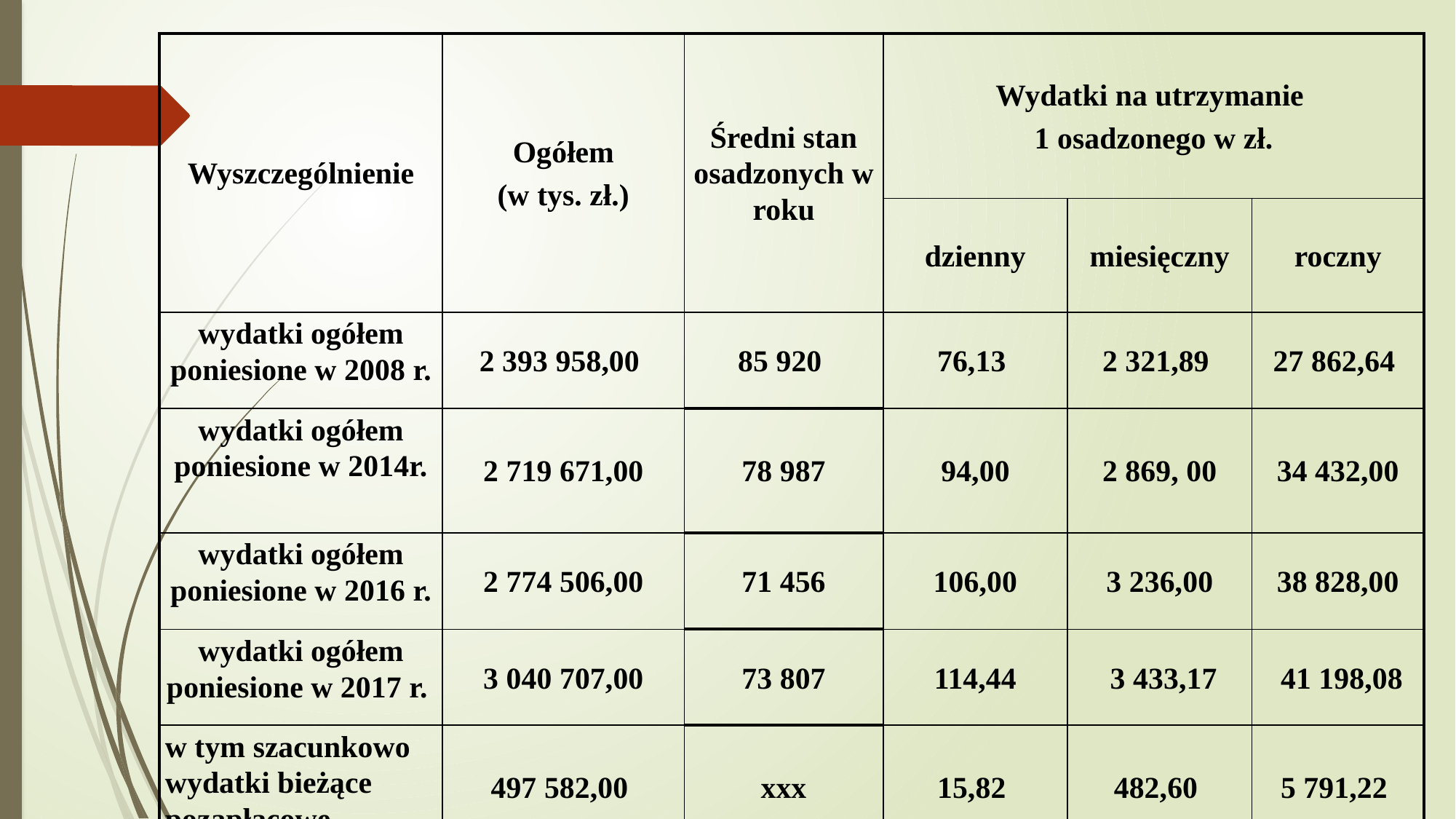

| Wyszczególnienie | Ogółem (w tys. zł.) | Średni stan osadzonych w roku | Wydatki na utrzymanie 1 osadzonego w zł. |  |  |
| --- | --- | --- | --- | --- | --- |
|  |  |  | dzienny | miesięczny | roczny |
| wydatki ogółem poniesione w 2008 r. | 2 393 958,00 | 85 920 | 76,13 | 2 321,89 | 27 862,64 |
| wydatki ogółem poniesione w 2014r. | 2 719 671,00 | 78 987 | 94,00 | 2 869, 00 | 34 432,00 |
| wydatki ogółem poniesione w 2016 r. | 2 774 506,00 | 71 456 | 106,00 | 3 236,00 | 38 828,00 |
| wydatki ogółem poniesione w 2017 r. | 3 040 707,00 | 73 807 | 114,44 | 3 433,17 | 41 198,08 |
| w tym szacunkowo wydatki bieżące pozapłacowe | 497 582,00 | xxx | 15,82 | 482,60 | 5 791,22 |